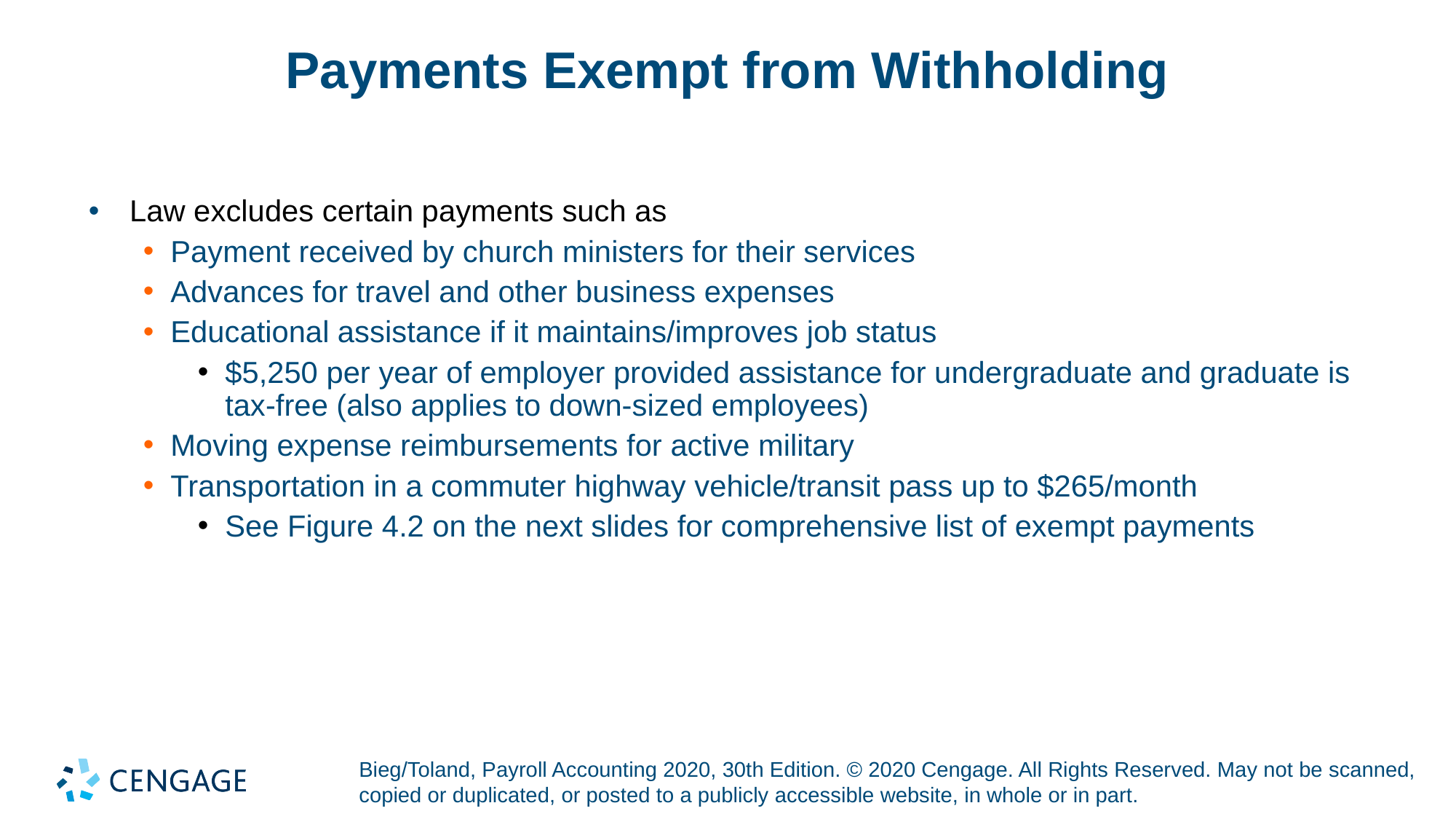

# Payments Exempt from Withholding
Law excludes certain payments such as
Payment received by church ministers for their services
Advances for travel and other business expenses
Educational assistance if it maintains/improves job status
$5,250 per year of employer provided assistance for undergraduate and graduate is tax-free (also applies to down-sized employees)
Moving expense reimbursements for active military
Transportation in a commuter highway vehicle/transit pass up to $265/month
See Figure 4.2 on the next slides for comprehensive list of exempt payments